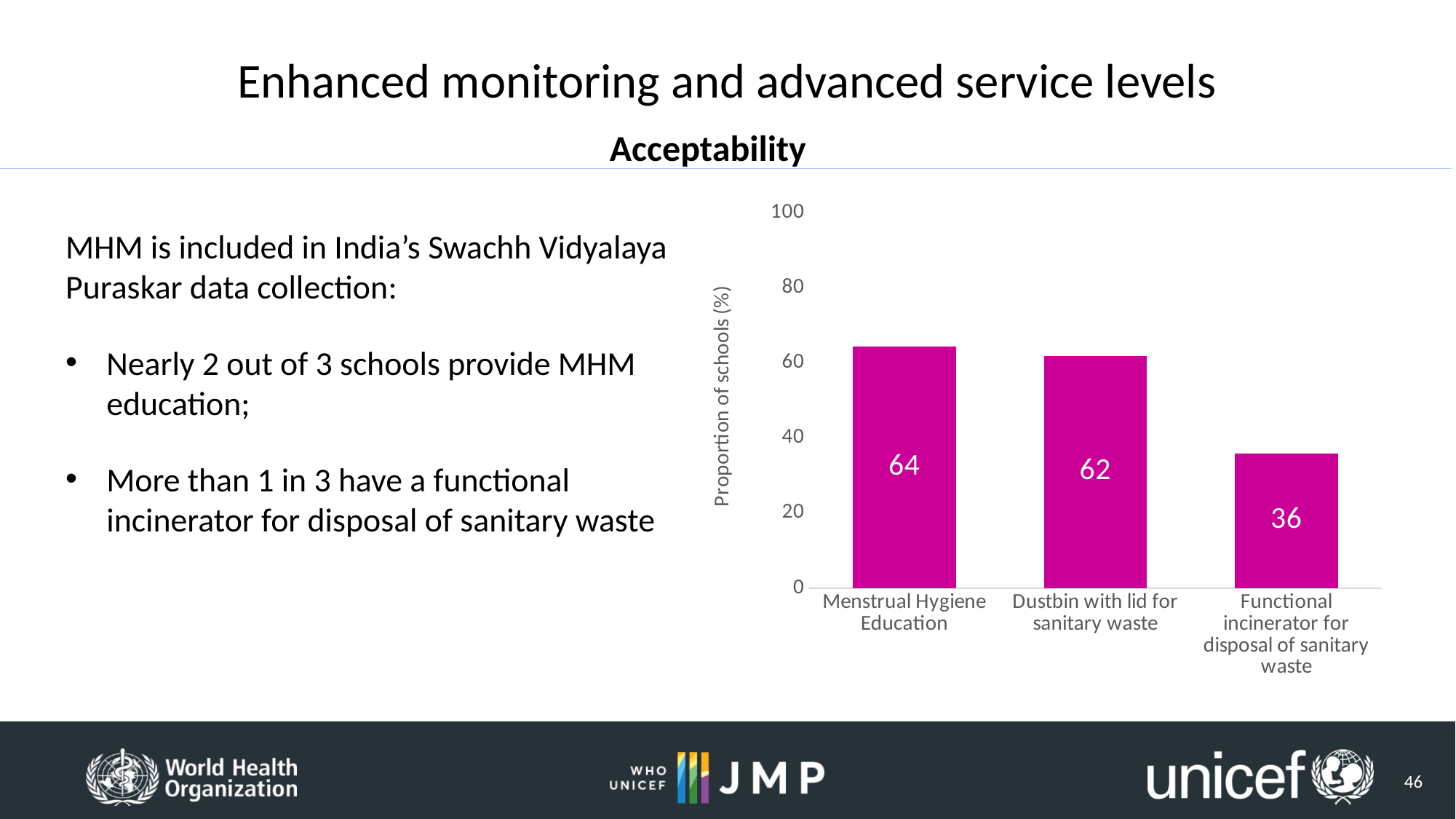

# Enhanced monitoring and advanced service levels
Acceptability

### Chart

| Category | INDIA |
|---|---|
| Menstrual Hygiene Education | 64.3717020463636 |
| Dustbin with lid for sanitary waste | 62.0 |
| Functional incinerator for disposal of sanitary waste | 35.8 |
MHM is included in India’s Swachh Vidyalaya Puraskar data collection:
Nearly 2 out of 3 schools provide MHM education;
More than 1 in 3 have a functional incinerator for disposal of sanitary waste
46